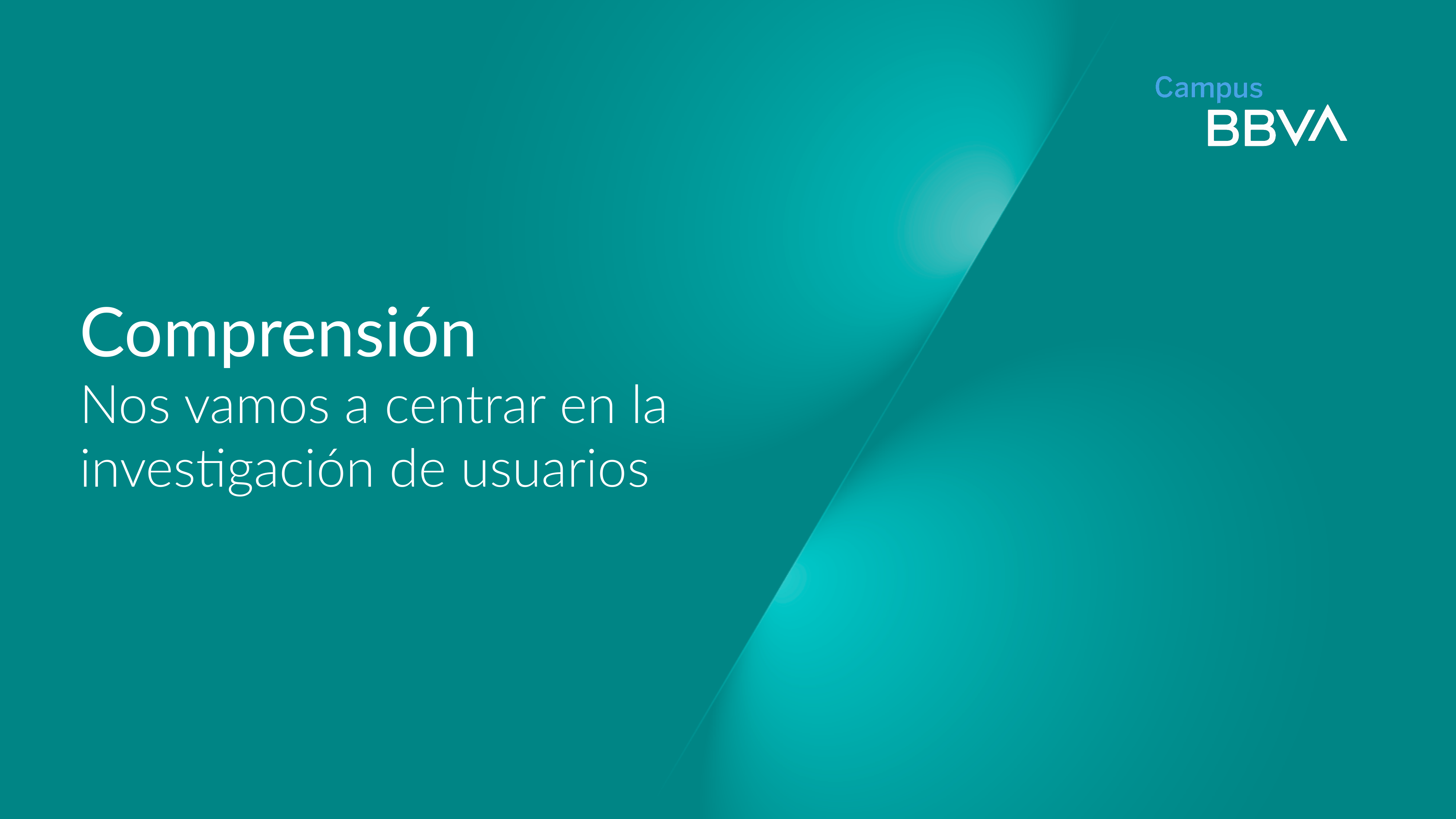

Comprensión
Nos vamos a centrar en la investigación de usuarios